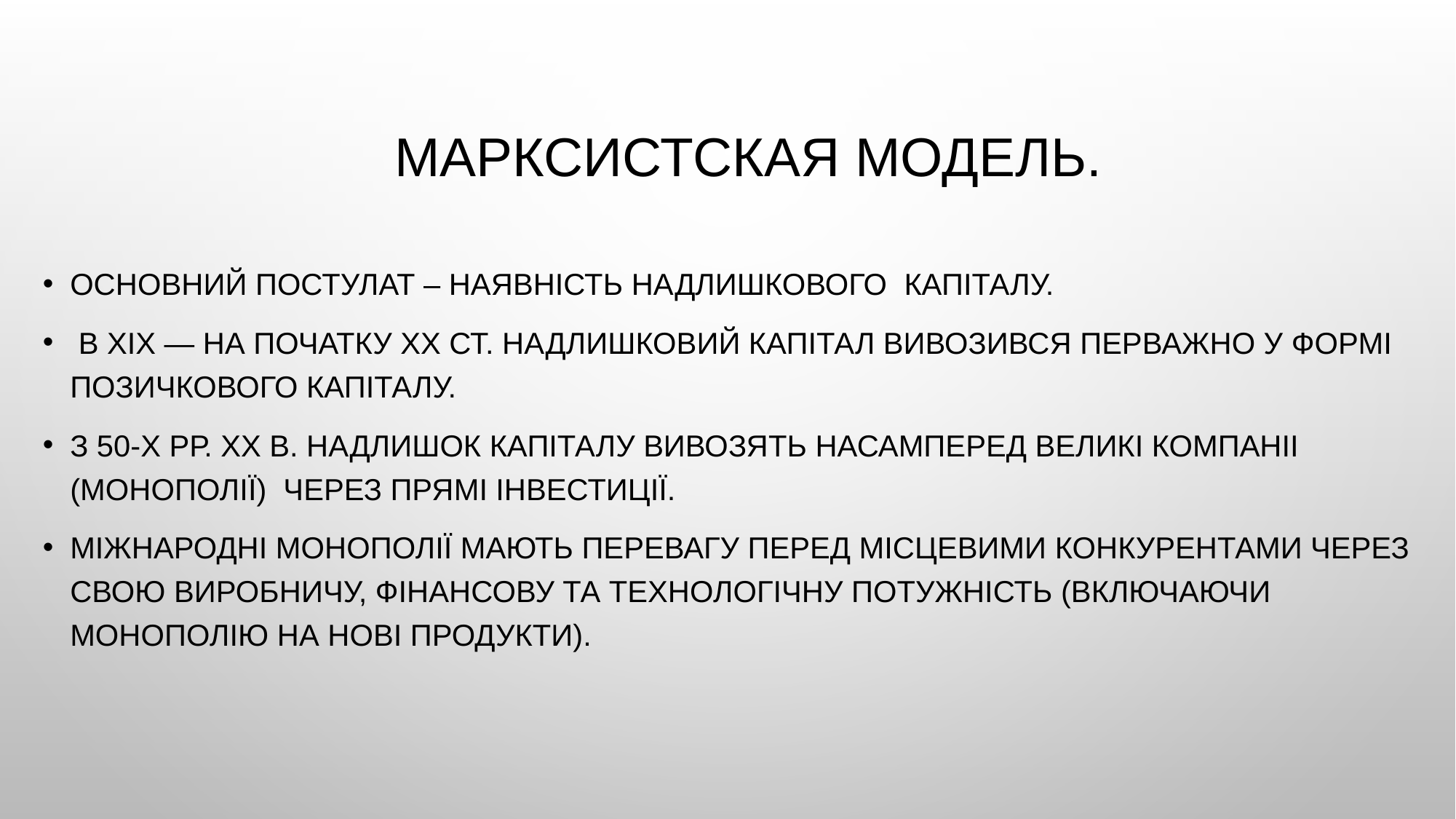

# Марксистская модель.
Основний постулат – наявність надлишкового  капіталу.
 В XIX — на початку XX ст. надлишковий капітал вивозився перважно у формі позичкового капіталу.
З 50-х рр. ХХ в. надлишок капіталу вивозять насамперед великі компаніі (монополії)  через прямі інвестиції.
Міжнародні монополії мають перевагу перед місцевими конкурентами через свою виробничу, фінансову та технологічну потужність (включаючи монополію на нові продукти).